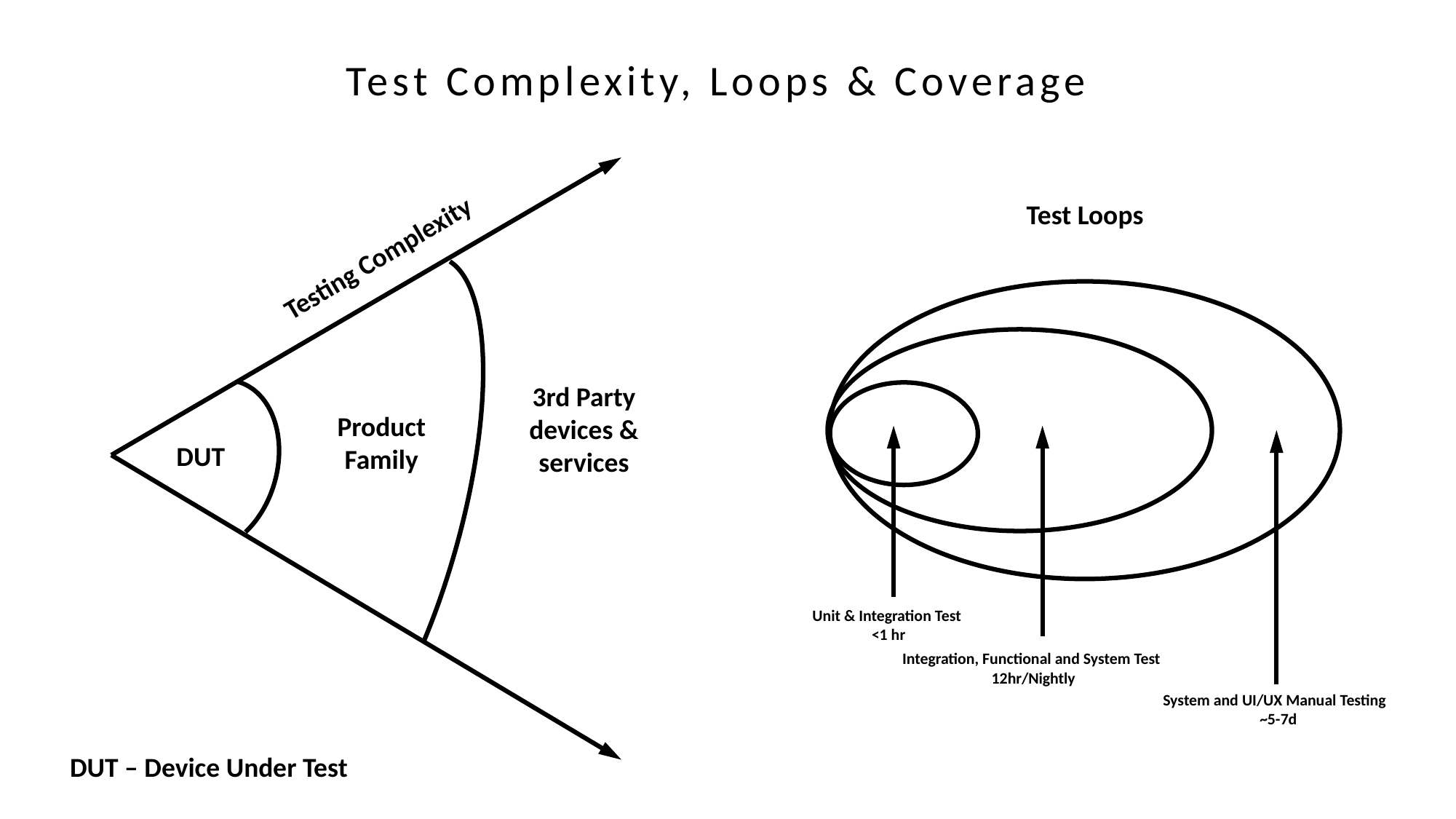

#
Test Complexity, Loops & Coverage

Test Loops
Testing Complexity

3rd Party devices & services

Product Family
DUT
Unit & Integration Test
<1 hr
Integration, Functional and System Test
12hr/Nightly
System and UI/UX Manual Testing
 ~5-7d
DUT – Device Under Test